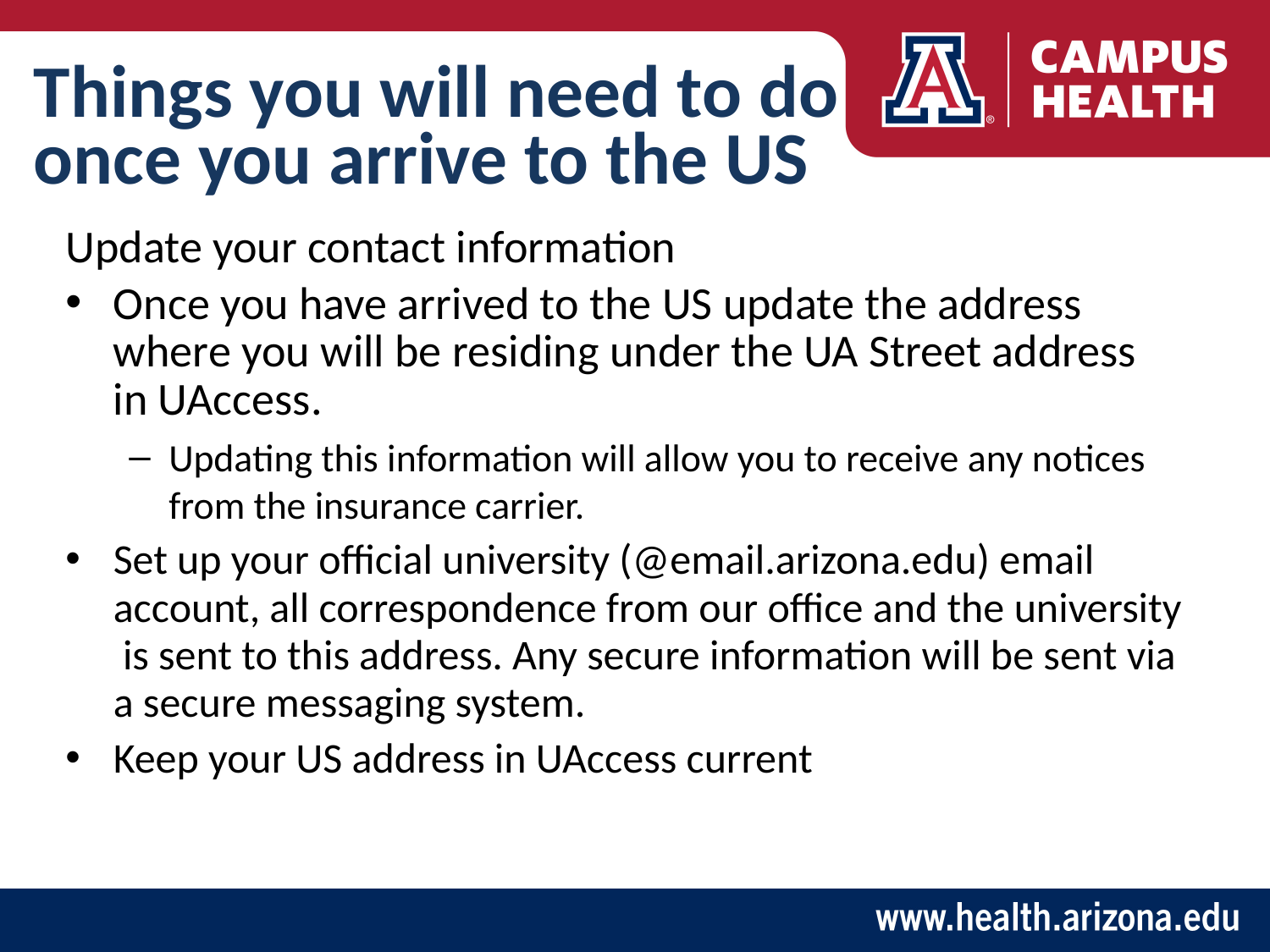

# Things you will need to do once you arrive to the US
Update your contact information
Once you have arrived to the US update the address where you will be residing under the UA Street address in UAccess.
Updating this information will allow you to receive any notices from the insurance carrier.
Set up your official university (@email.arizona.edu) email account, all correspondence from our office and the university  is sent to this address. Any secure information will be sent via a secure messaging system.
Keep your US address in UAccess current